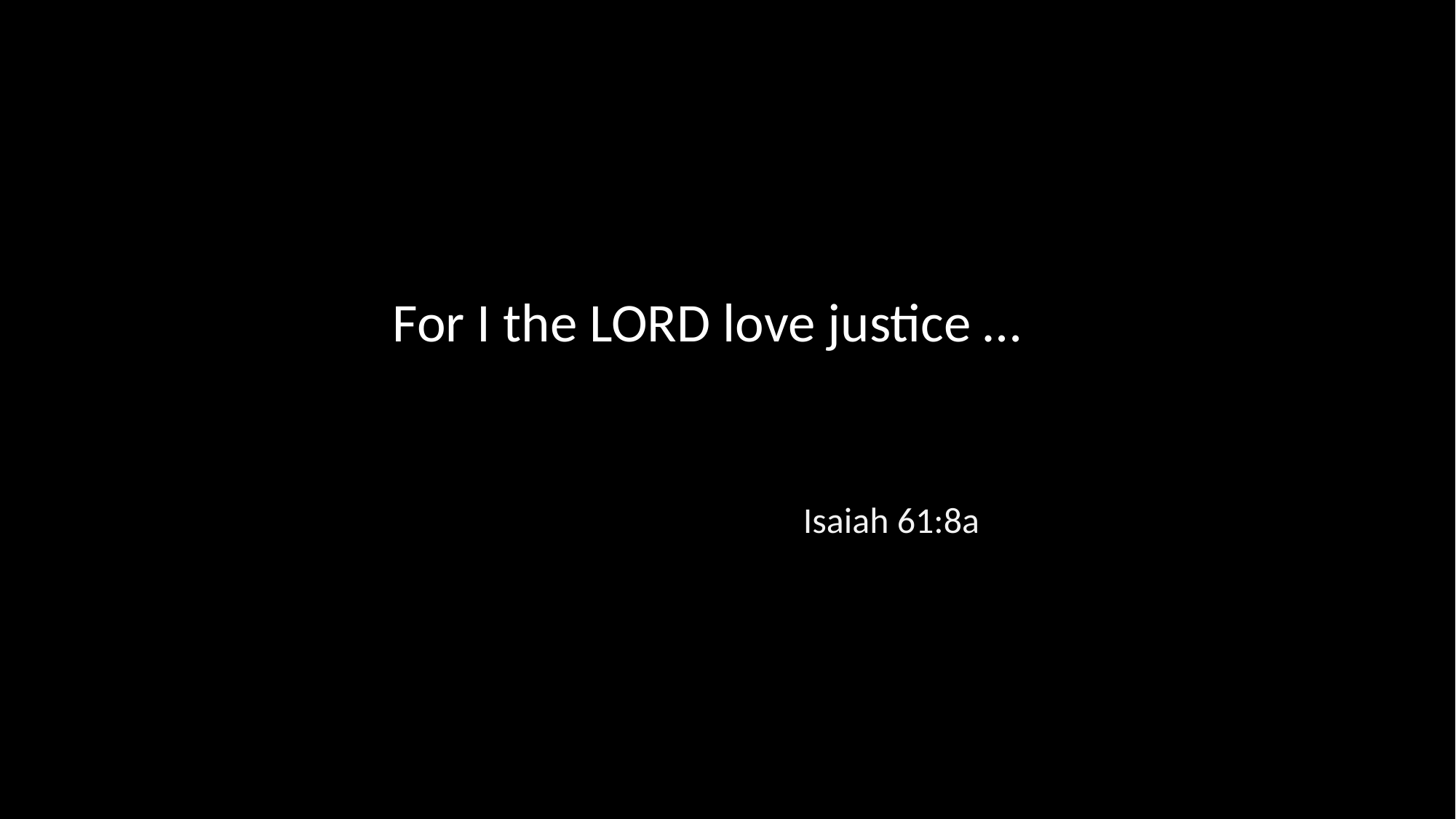

For I the LORD love justice …
Isaiah 61:8a